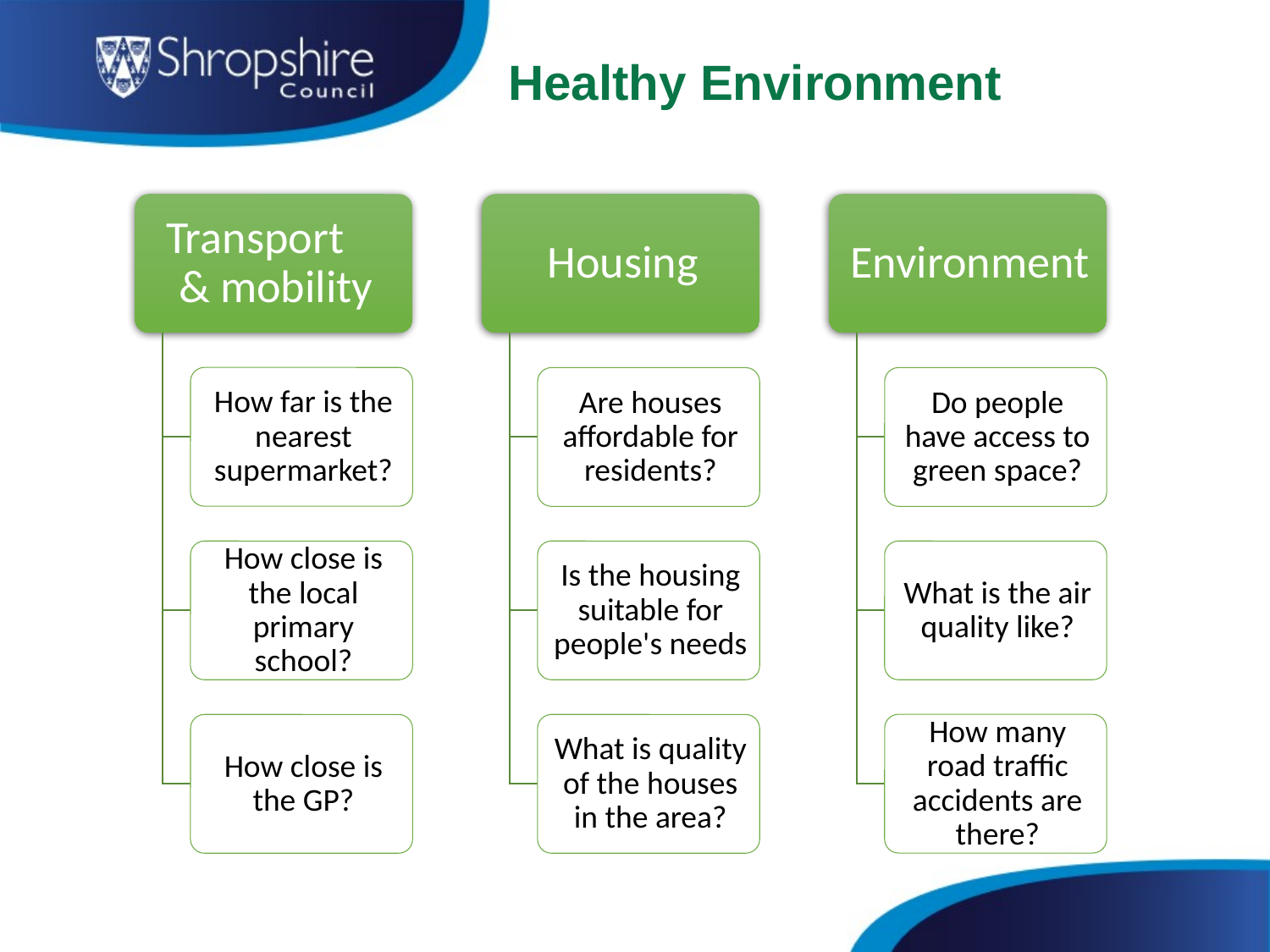

# Healthy Environment
Transport     & mobility
How far is the nearest supermarket?
How close is the local primary school?
How close is the GP?
Housing
Are houses affordable for residents?
Is the housing suitable for people's needs
What is quality of the houses in the area?
Environment
Do people have access to green space?
What is the air quality like?
How many road traffic accidents are there?